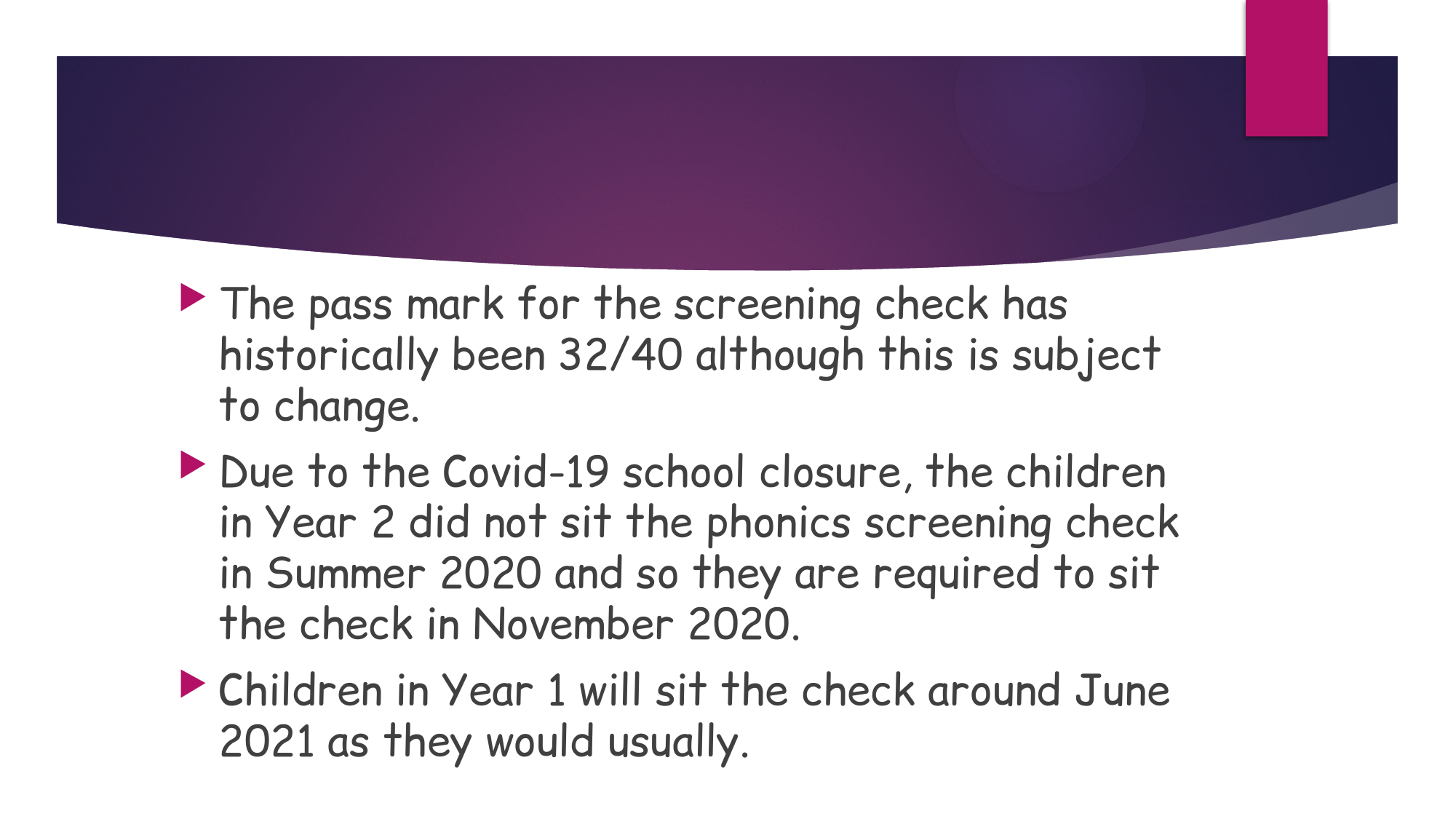

The pass mark for the screening check has historically been 32/40 although this is subject to change.
Due to the Covid-19 school closure, the children in Year 2 did not sit the phonics screening check in Summer 2020 and so they are required to sit the check in November 2020.
Children in Year 1 will sit the check around June 2021 as they would usually.